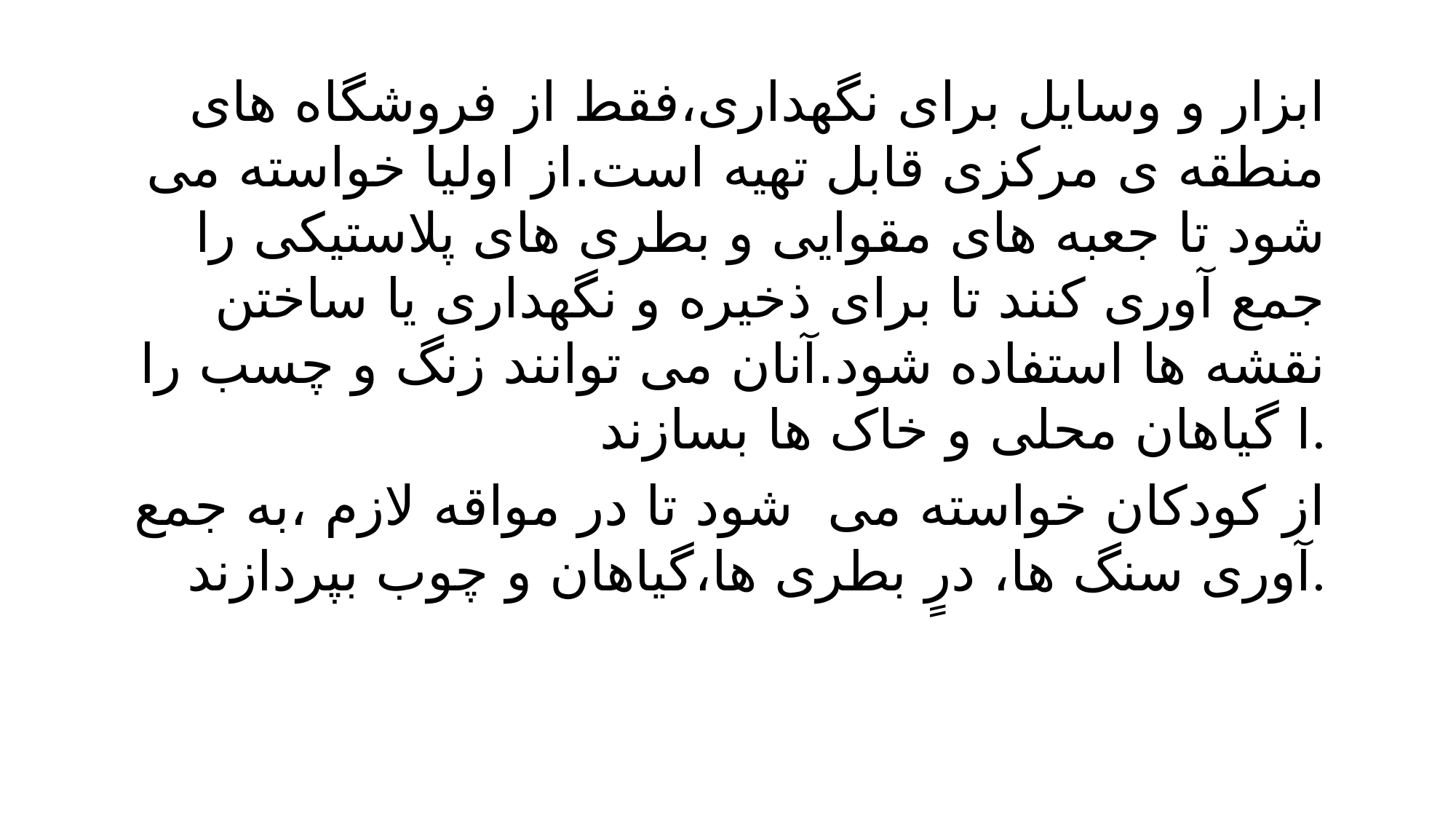

ابزار و وسایل برای نگهداری،فقط از فروشگاه های منطقه ی مرکزی قابل تهیه است.از اولیا خواسته می شود تا جعبه های مقوایی و بطری های پلاستیکی را جمع آوری کنند تا برای ذخیره و نگهداری یا ساختن نقشه ها استفاده شود.آنان می توانند زنگ و چسب را ا گیاهان محلی و خاک ها بسازند.
از کودکان خواسته می  شود تا در مواقه لازم ،به جمع آوری سنگ ها، درٍ بطری ها،گیاهان و چوب بپردازند.